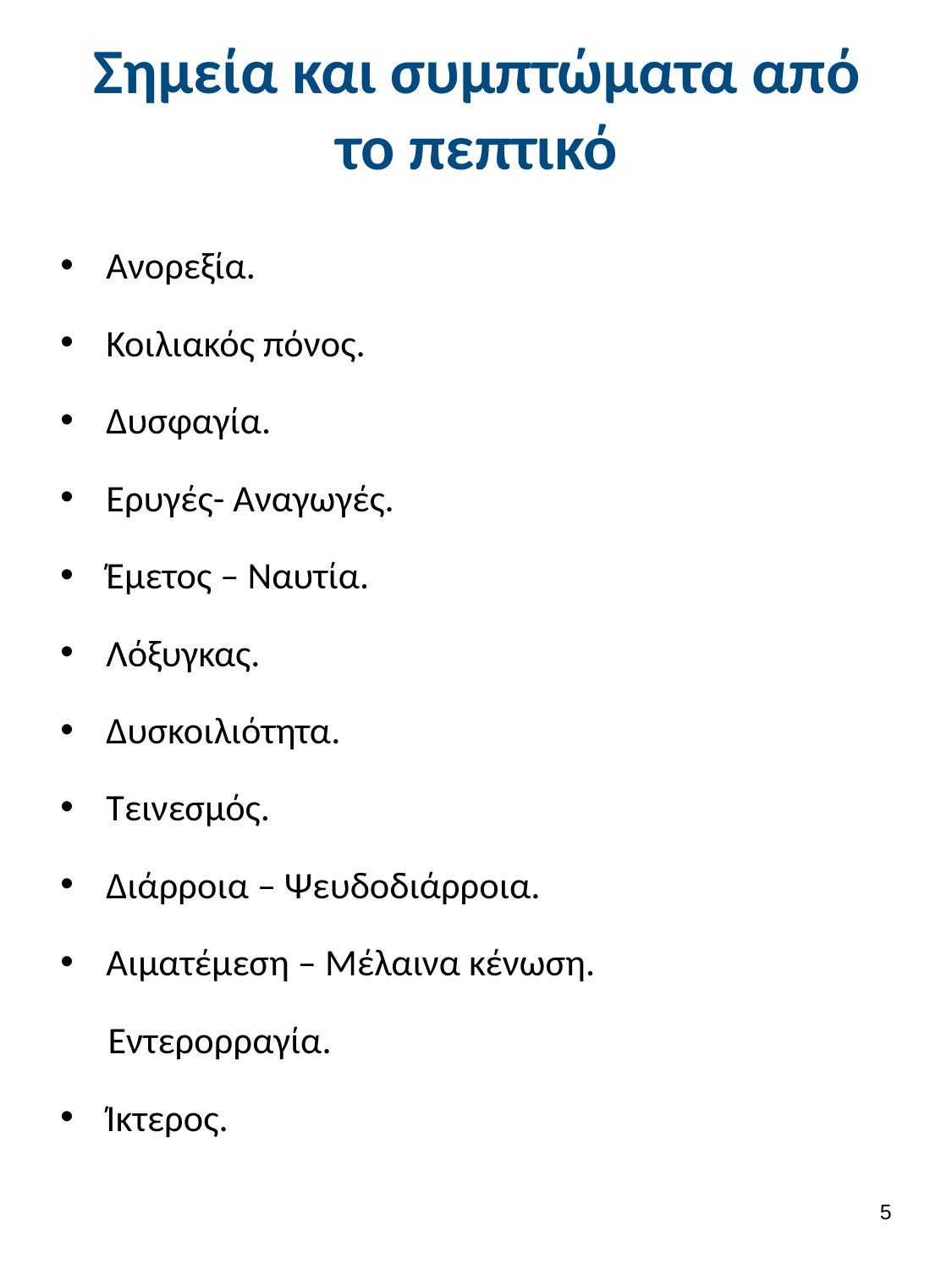

# Σημεία και συμπτώματα από το πεπτικό
Ανορεξία.
Κοιλιακός πόνος.
Δυσφαγία.
Ερυγές- Αναγωγές.
Έμετος – Ναυτία.
Λόξυγκας.
Δυσκοιλιότητα.
Τεινεσμός.
Διάρροια – Ψευδοδιάρροια.
Αιματέμεση – Μέλαινα κένωση.
Εντερορραγία.
Ίκτερος.
5